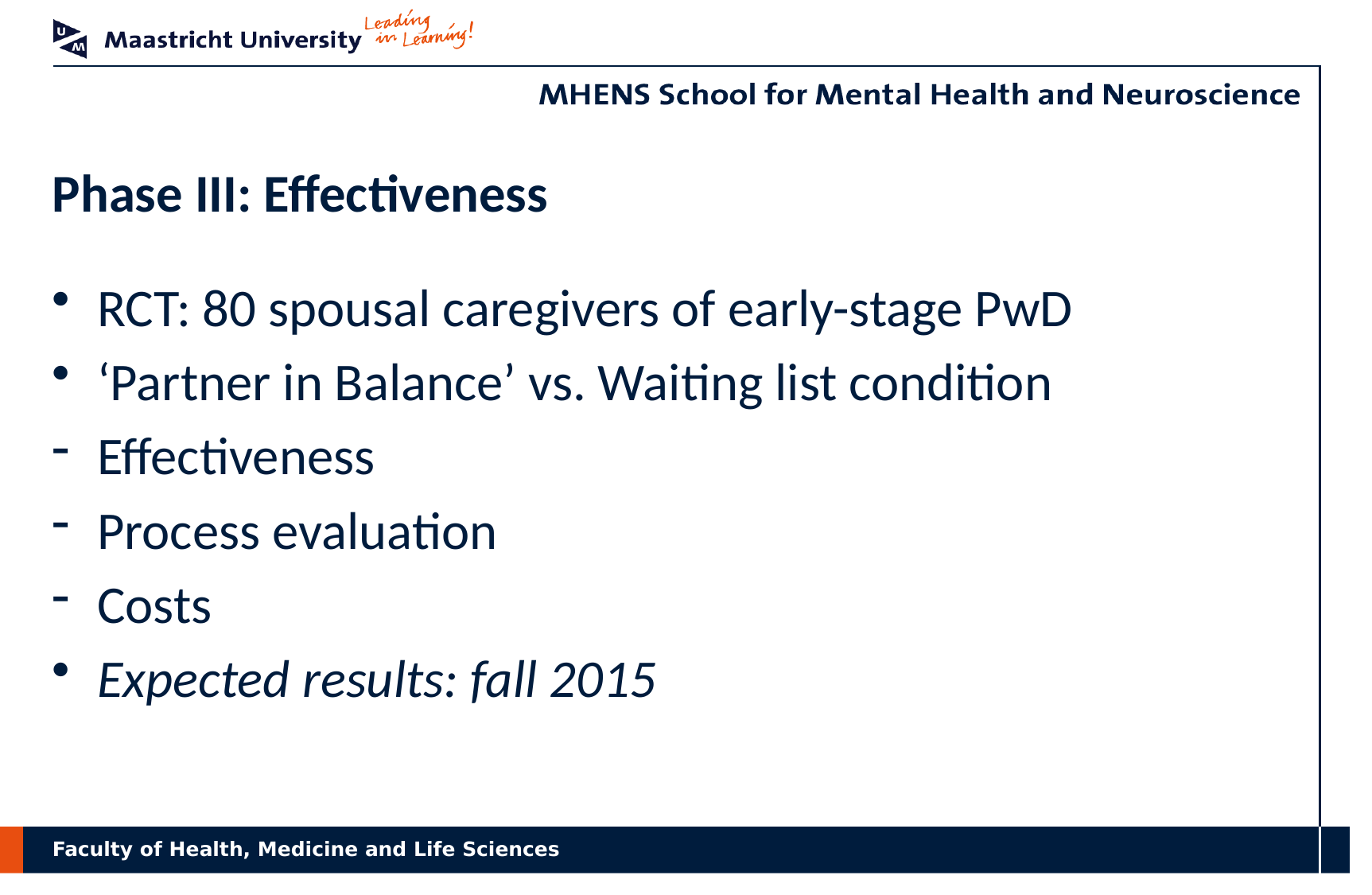

# Phase III: Effectiveness
RCT: 80 spousal caregivers of early-stage PwD
‘Partner in Balance’ vs. Waiting list condition
Effectiveness
Process evaluation
Costs
Expected results: fall 2015